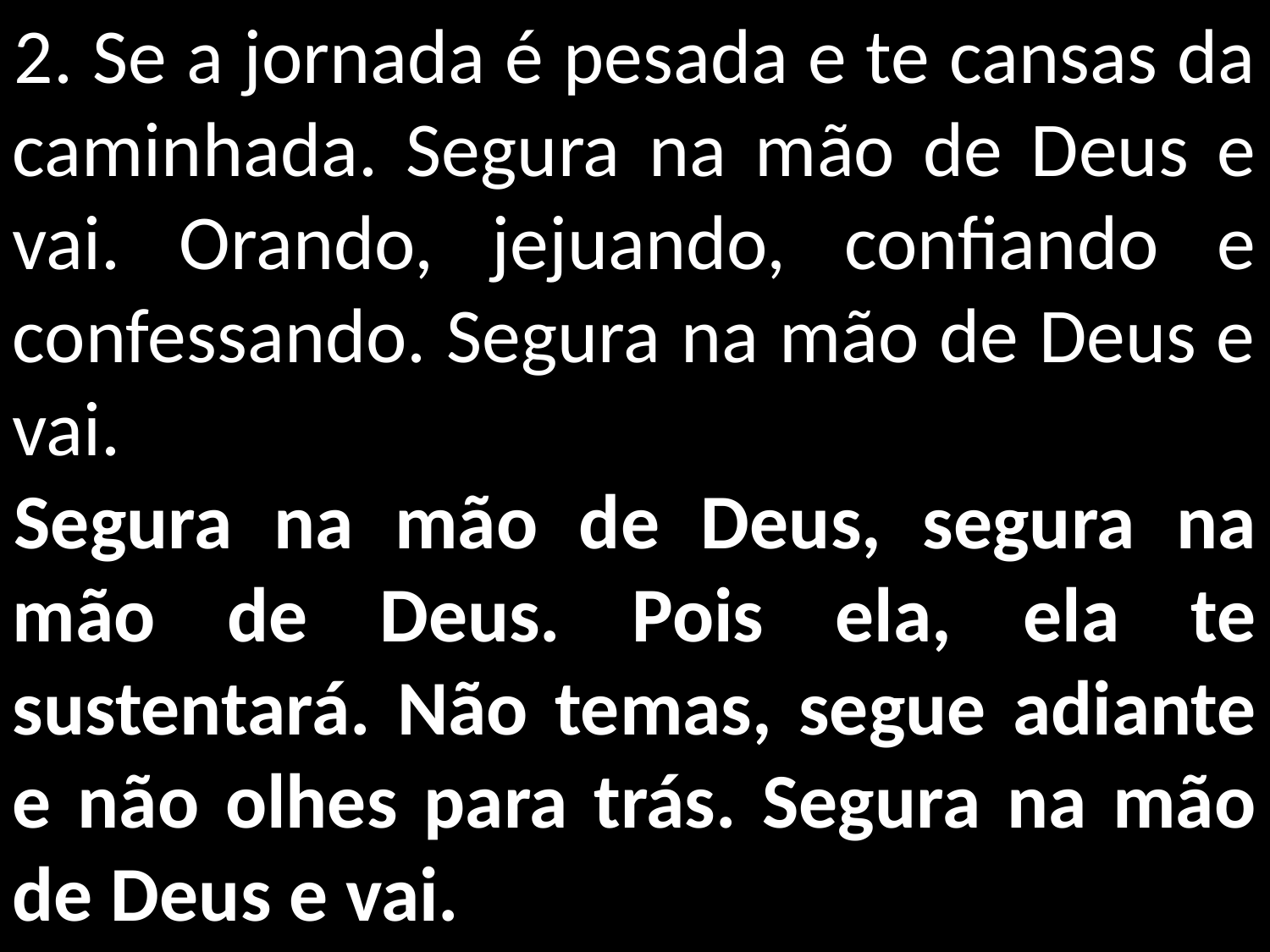

2. Se a jornada é pesada e te cansas da caminhada. Segura na mão de Deus e vai. Orando, jejuando, confiando e confessando. Segura na mão de Deus e vai.
Segura na mão de Deus, segura na mão de Deus. Pois ela, ela te sustentará. Não temas, segue adiante e não olhes para trás. Segura na mão de Deus e vai.